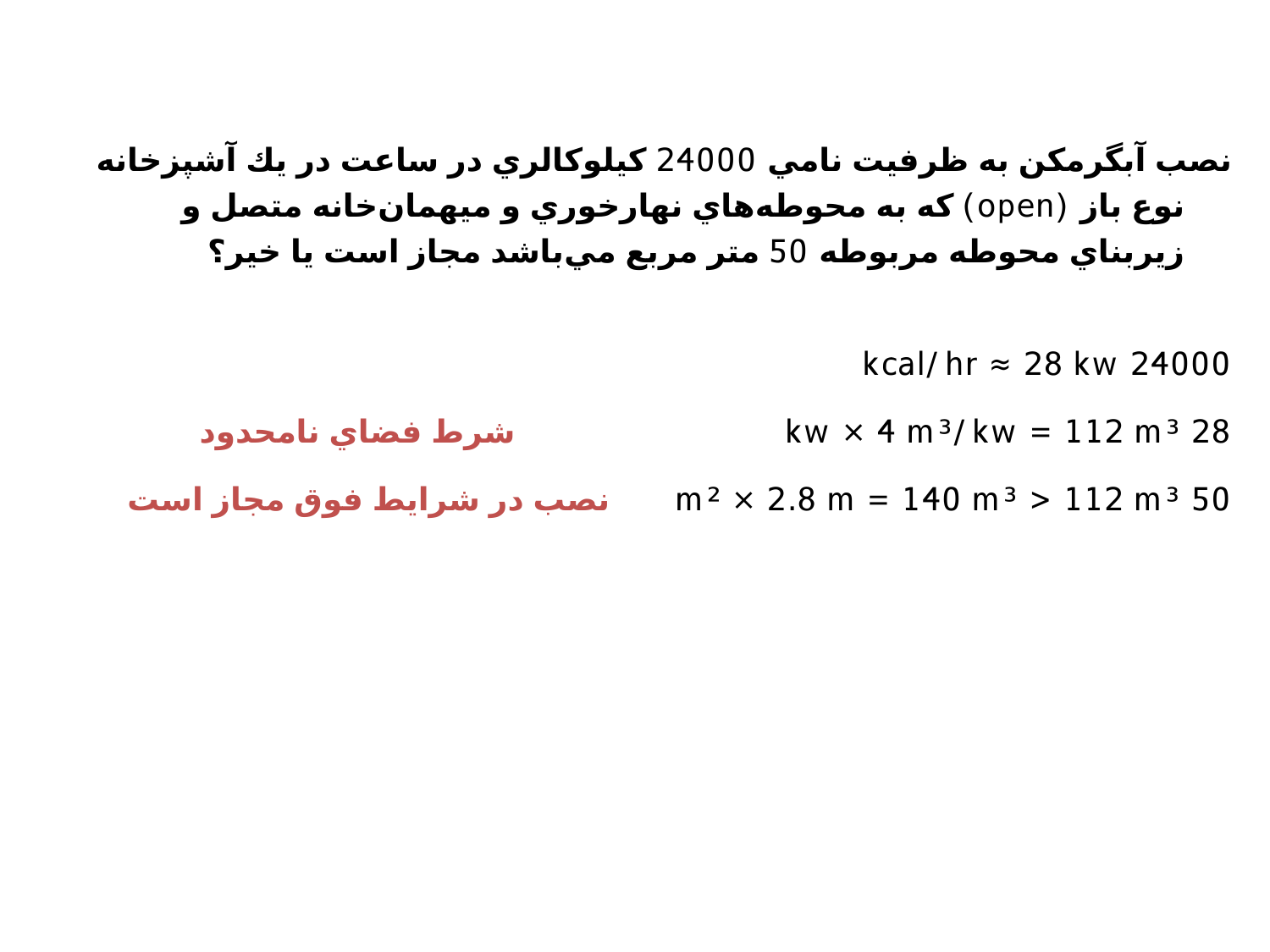

نصب آبگرمكن به ظرفيت نامي 24000 كيلوكالري در ساعت در يك آشپزخانه نوع باز (open) كه به محوطه‌هاي نهارخوري و ميهمان‌خانه متصل و زيربناي محوطه مربوطه 50 متر مربع مي‌باشد مجاز است يا خير؟

24000 kcal/hr ≈ 28 kw
28 kw × 4 m³/kw = 112 m³                             شرط فضاي نامحدود
50 m² × 2.8 m = 140 m³ > 112 m³       نصب در شرايط فوق مجاز است